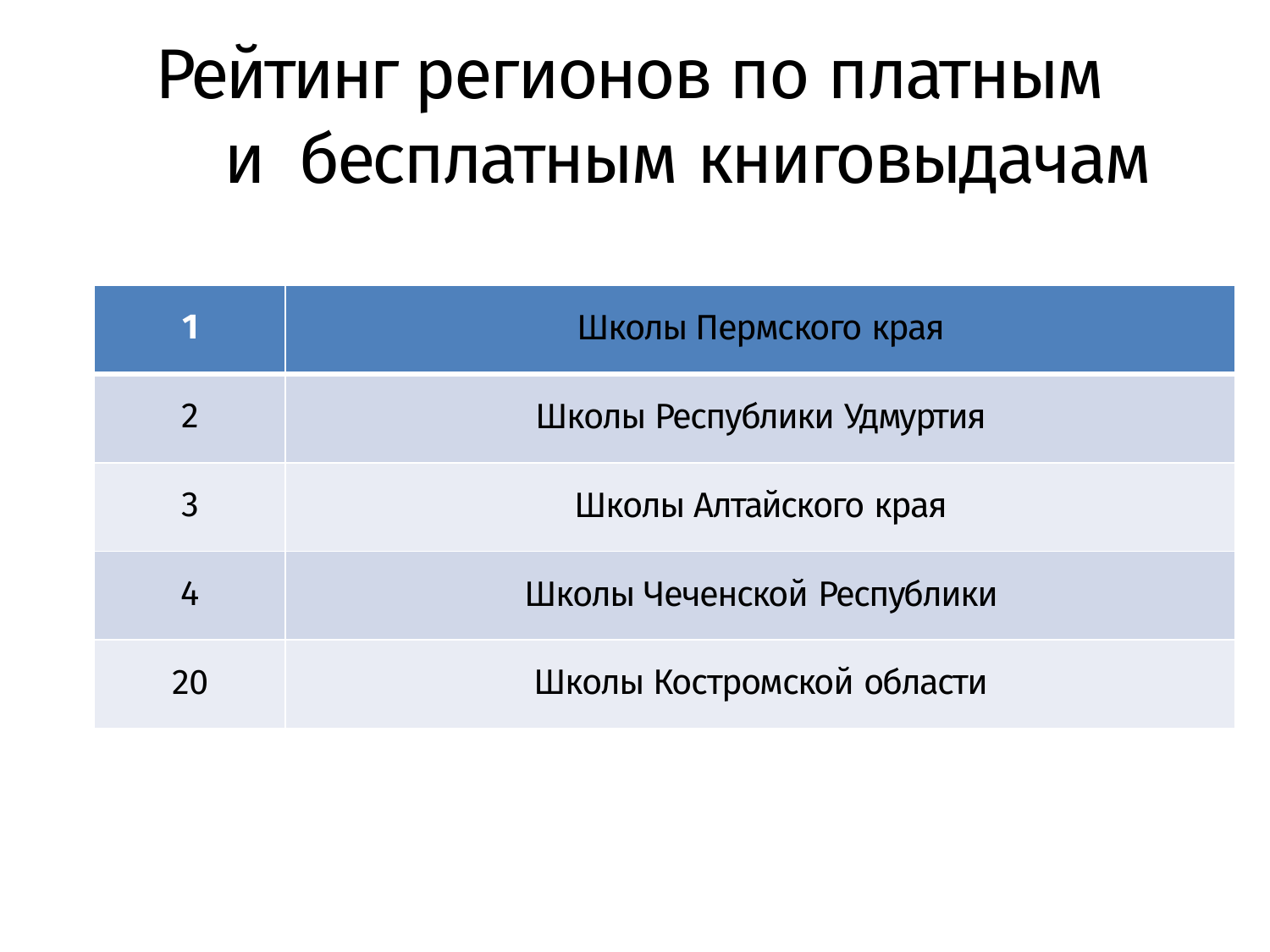

# Рейтинг регионов по платным и  бесплатным книговыдачам
| 1 | Школы Пермского края |
| --- | --- |
| 2 | Школы Республики Удмуртия |
| 3 | Школы Алтайского края |
| 4 | Школы Чеченской Республики |
| 20 | Школы Костромской области |